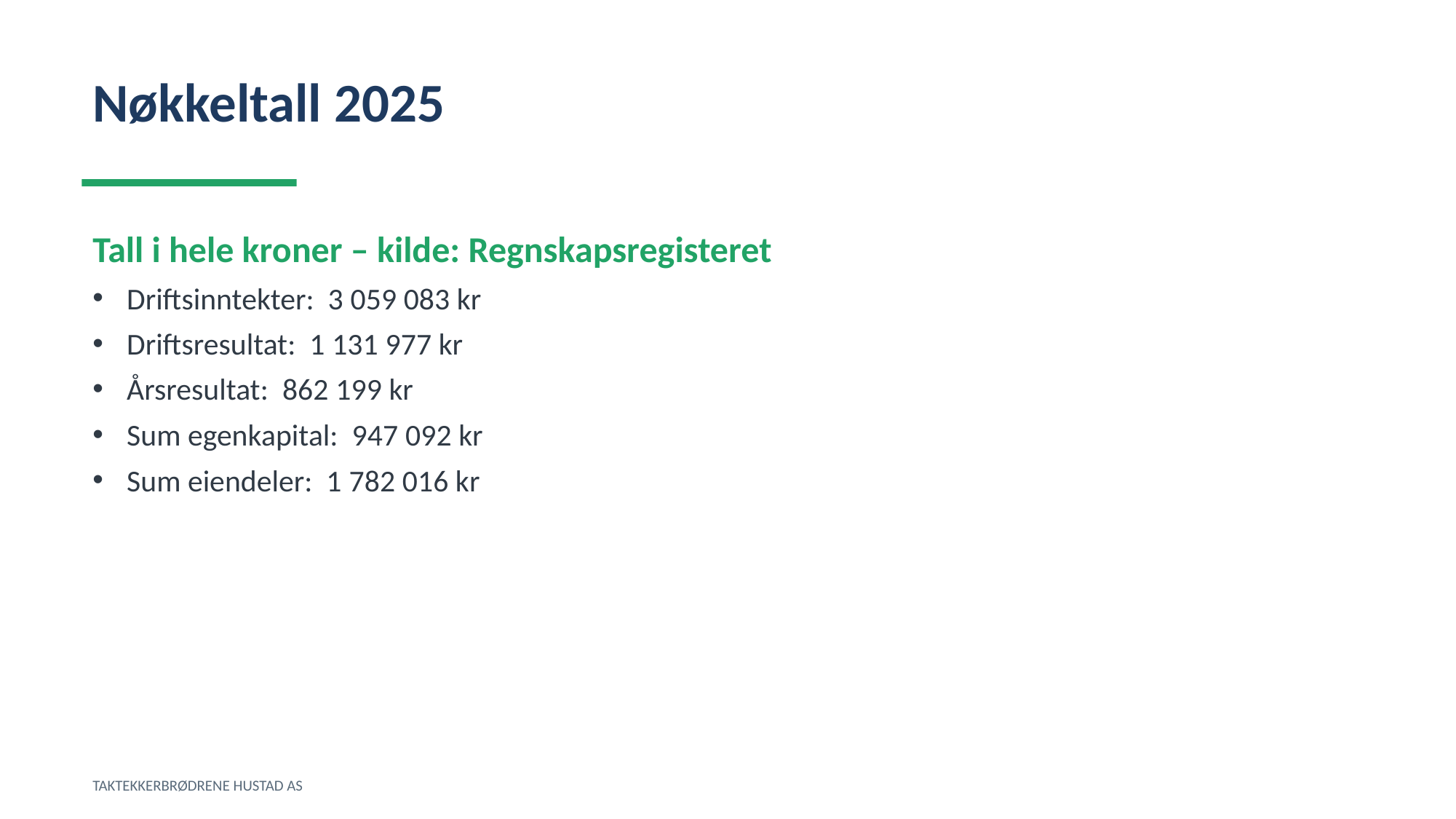

Nøkkeltall 2025

Tall i hele kroner – kilde: Regnskapsregisteret
Driftsinntekter:  3 059 083 kr
Driftsresultat:  1 131 977 kr
Årsresultat:  862 199 kr
Sum egenkapital:  947 092 kr
Sum eiendeler:  1 782 016 kr
TAKTEKKERBRØDRENE HUSTAD AS